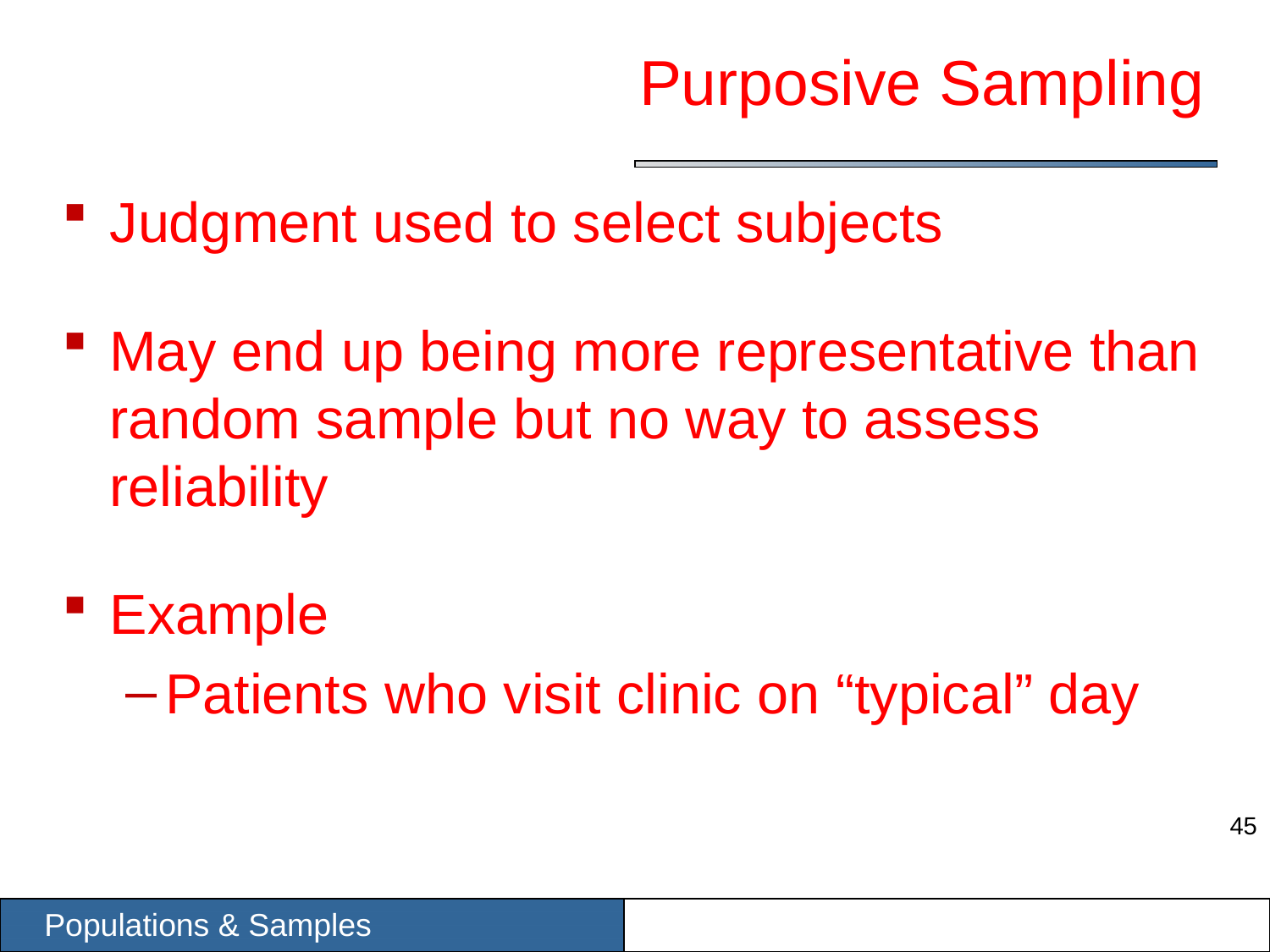

# Purposive Sampling
Judgment used to select subjects

May end up being more representative than random sample but no way to assess reliability

Example
Patients who visit clinic on “typical” day